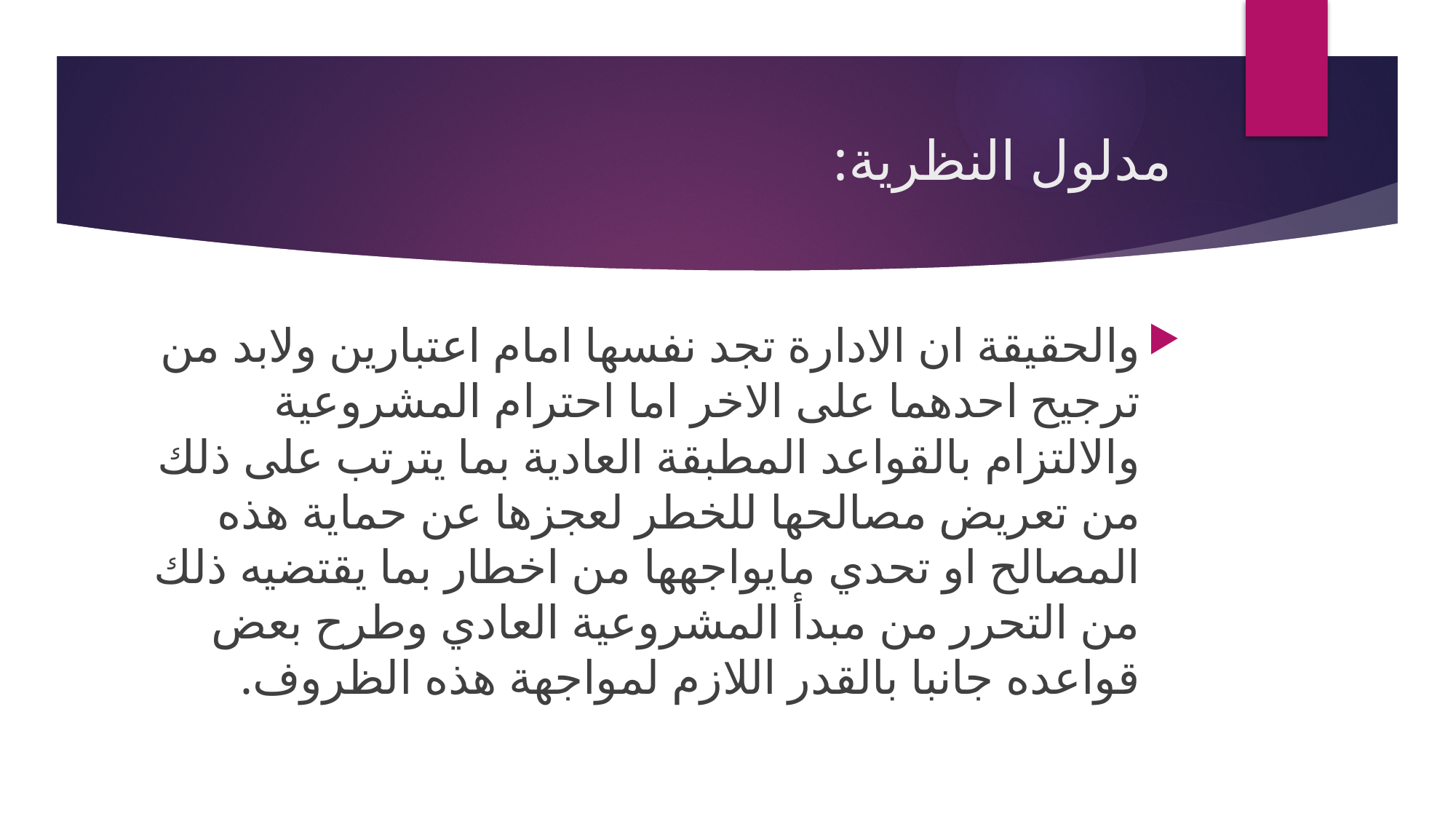

# مدلول النظرية:
والحقيقة ان الادارة تجد نفسها امام اعتبارين ولابد من ترجيح احدهما على الاخر اما احترام المشروعية والالتزام بالقواعد المطبقة العادية بما يترتب على ذلك من تعريض مصالحها للخطر لعجزها عن حماية هذه المصالح او تحدي مايواجهها من اخطار بما يقتضيه ذلك من التحرر من مبدأ المشروعية العادي وطرح بعض قواعده جانبا بالقدر اللازم لمواجهة هذه الظروف.